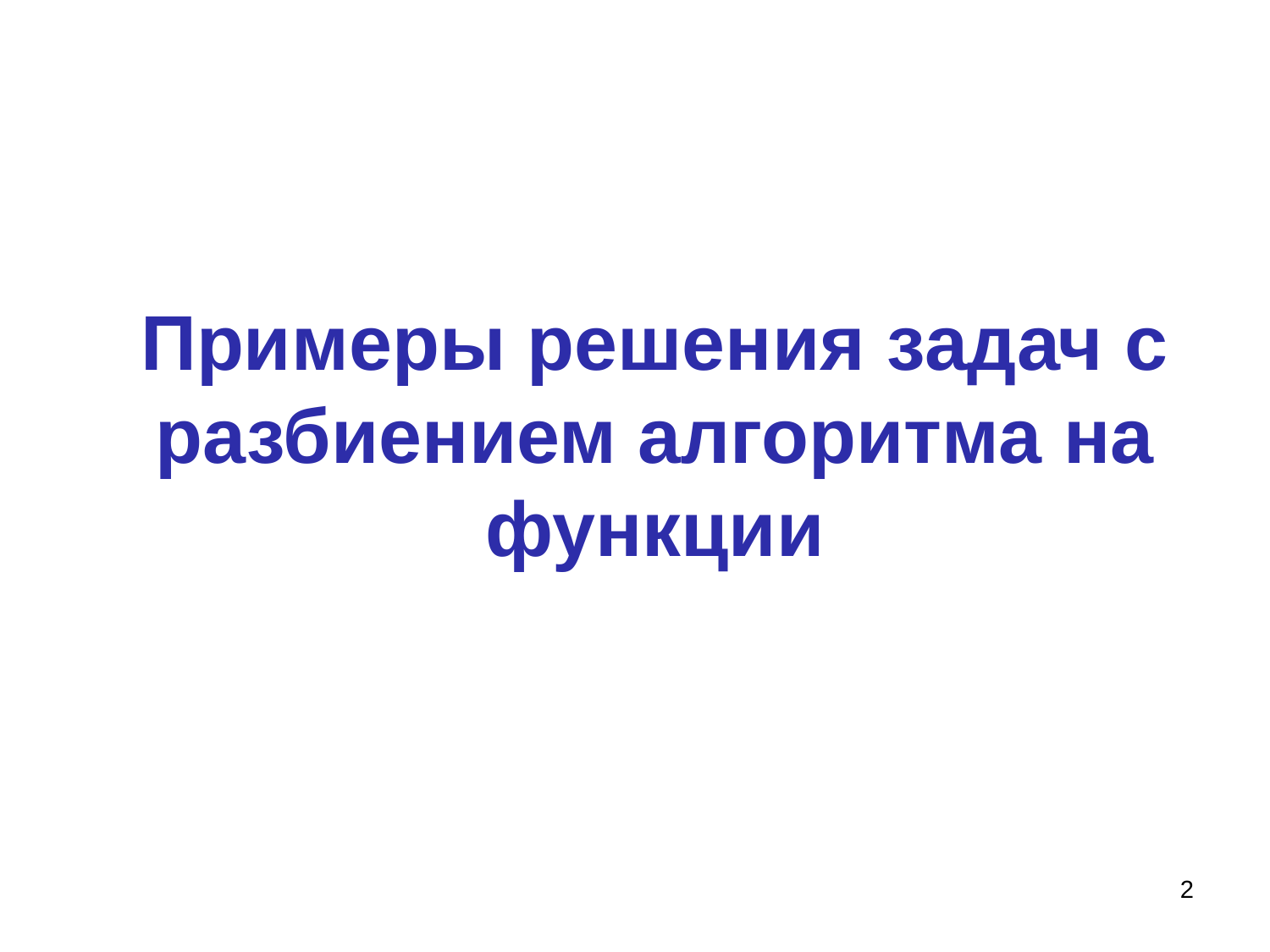

Примеры решения задач с разбиением алгоритма на функции
2